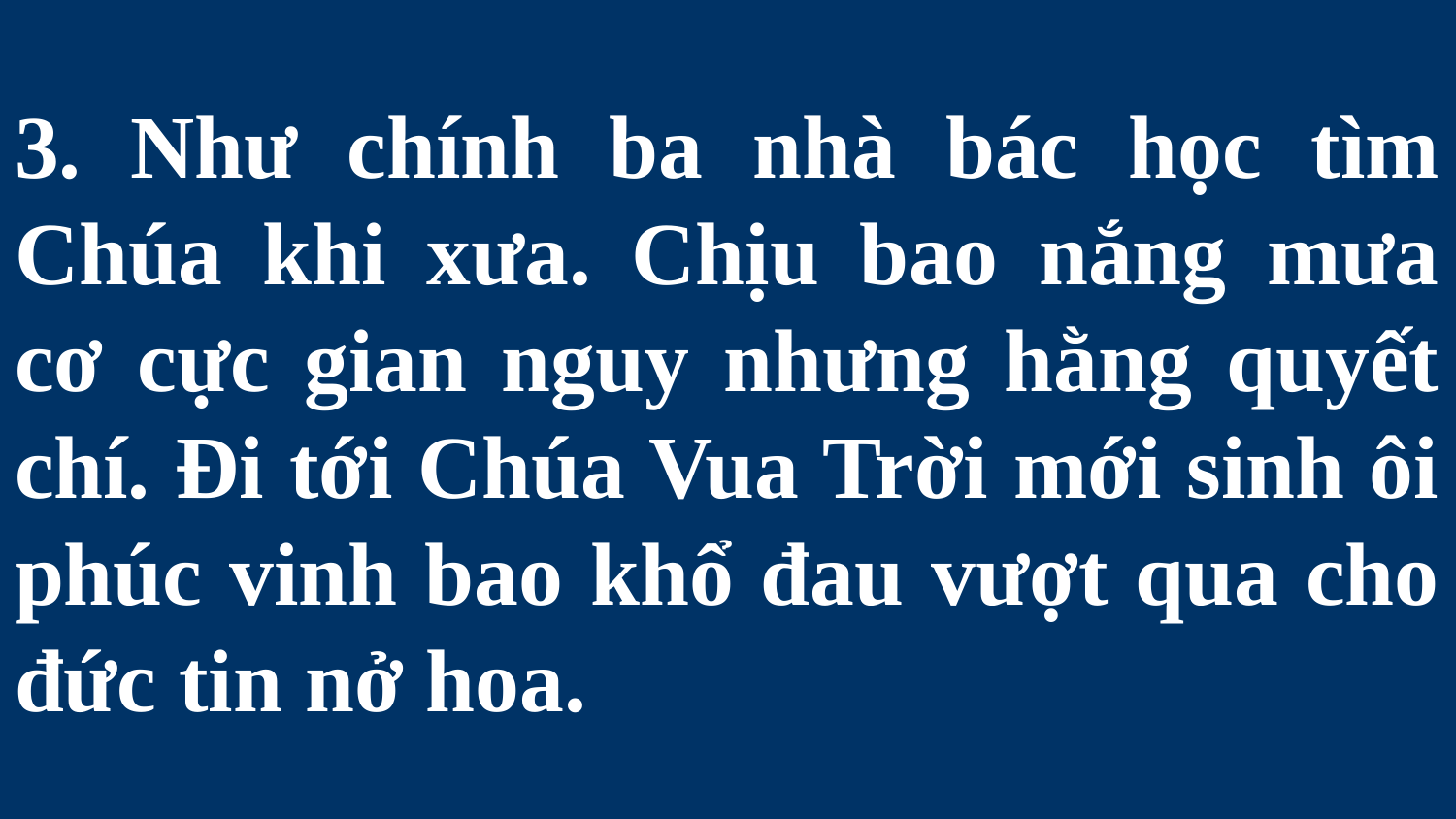

# 3. Như chính ba nhà bác học tìm Chúa khi xưa. Chịu bao nắng mưa cơ cực gian nguy nhưng hằng quyết chí. Đi tới Chúa Vua Trời mới sinh ôi phúc vinh bao khổ đau vượt qua cho đức tin nở hoa.